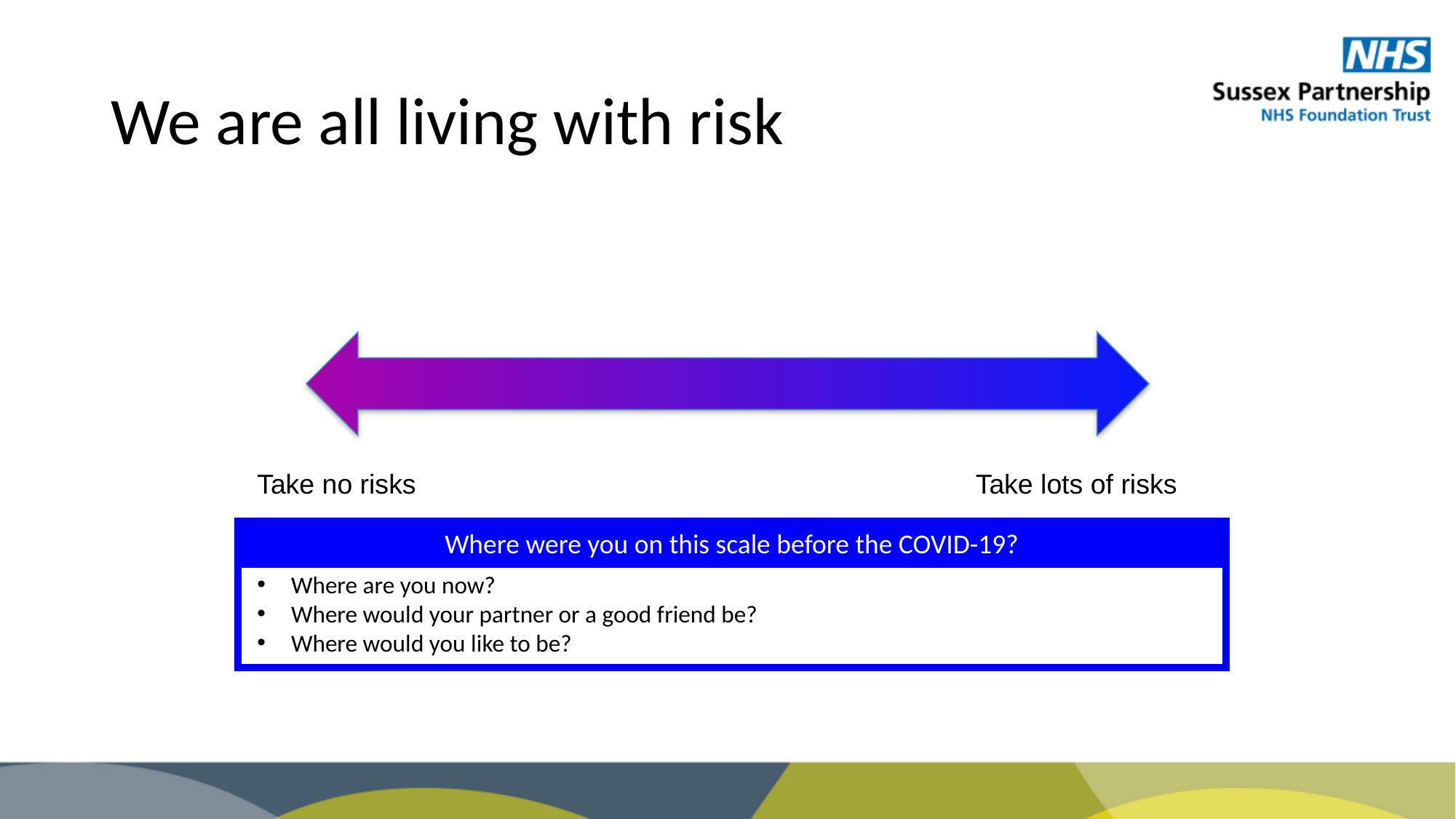

# We are all living with risk

Take no risks
Take lots of risks
Where were you on this scale before the COVID-19?

Where are you now?
Where would your partner or a good friend be?
Where would you like to be?